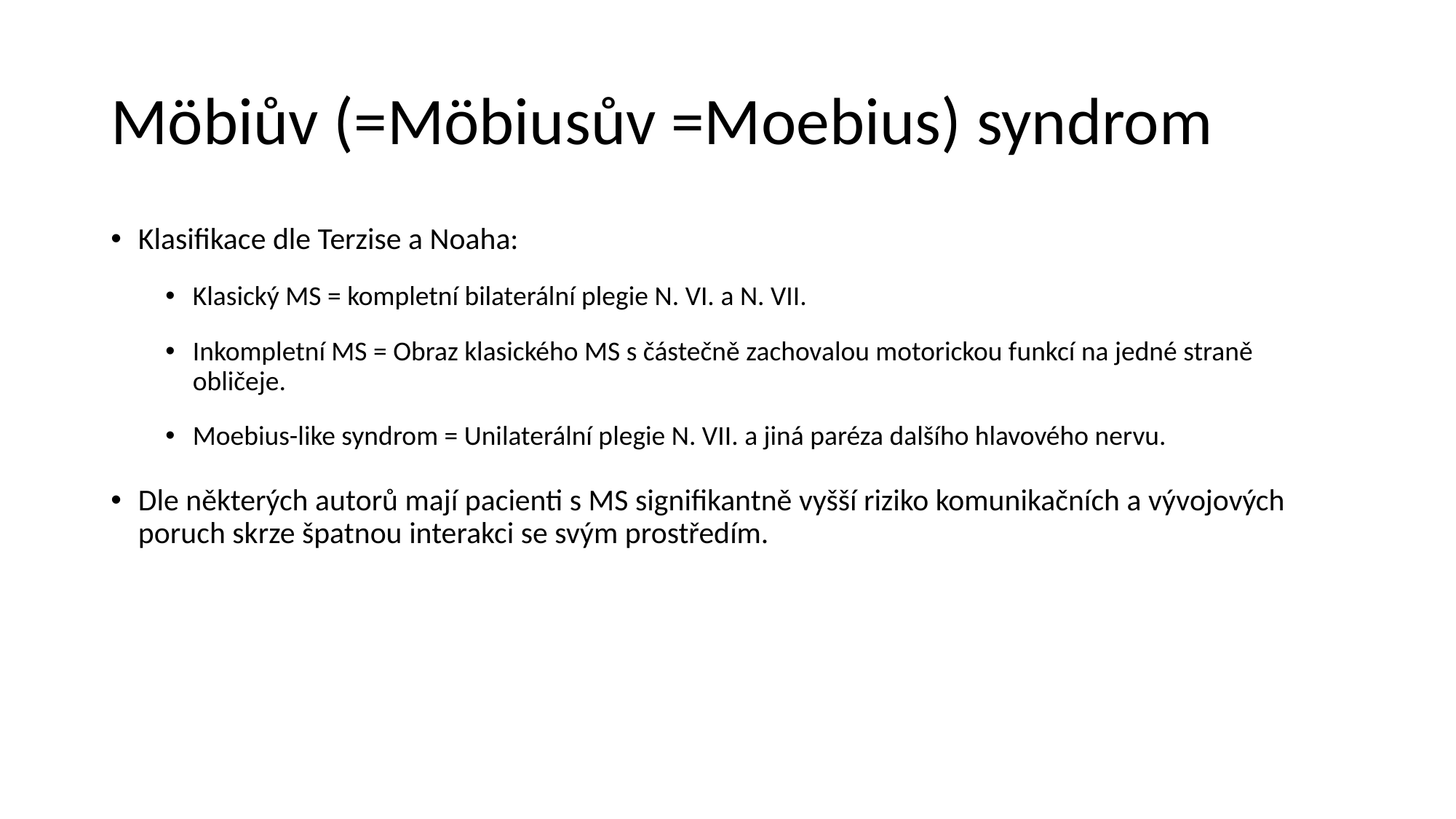

# Möbiův (=Möbiusův =Moebius) syndrom
Klasifikace dle Terzise a Noaha:
Klasický MS = kompletní bilaterální plegie N. VI. a N. VII.
Inkompletní MS = Obraz klasického MS s částečně zachovalou motorickou funkcí na jedné straně obličeje.
Moebius-like syndrom = Unilaterální plegie N. VII. a jiná paréza dalšího hlavového nervu.
Dle některých autorů mají pacienti s MS signifikantně vyšší riziko komunikačních a vývojových poruch skrze špatnou interakci se svým prostředím.